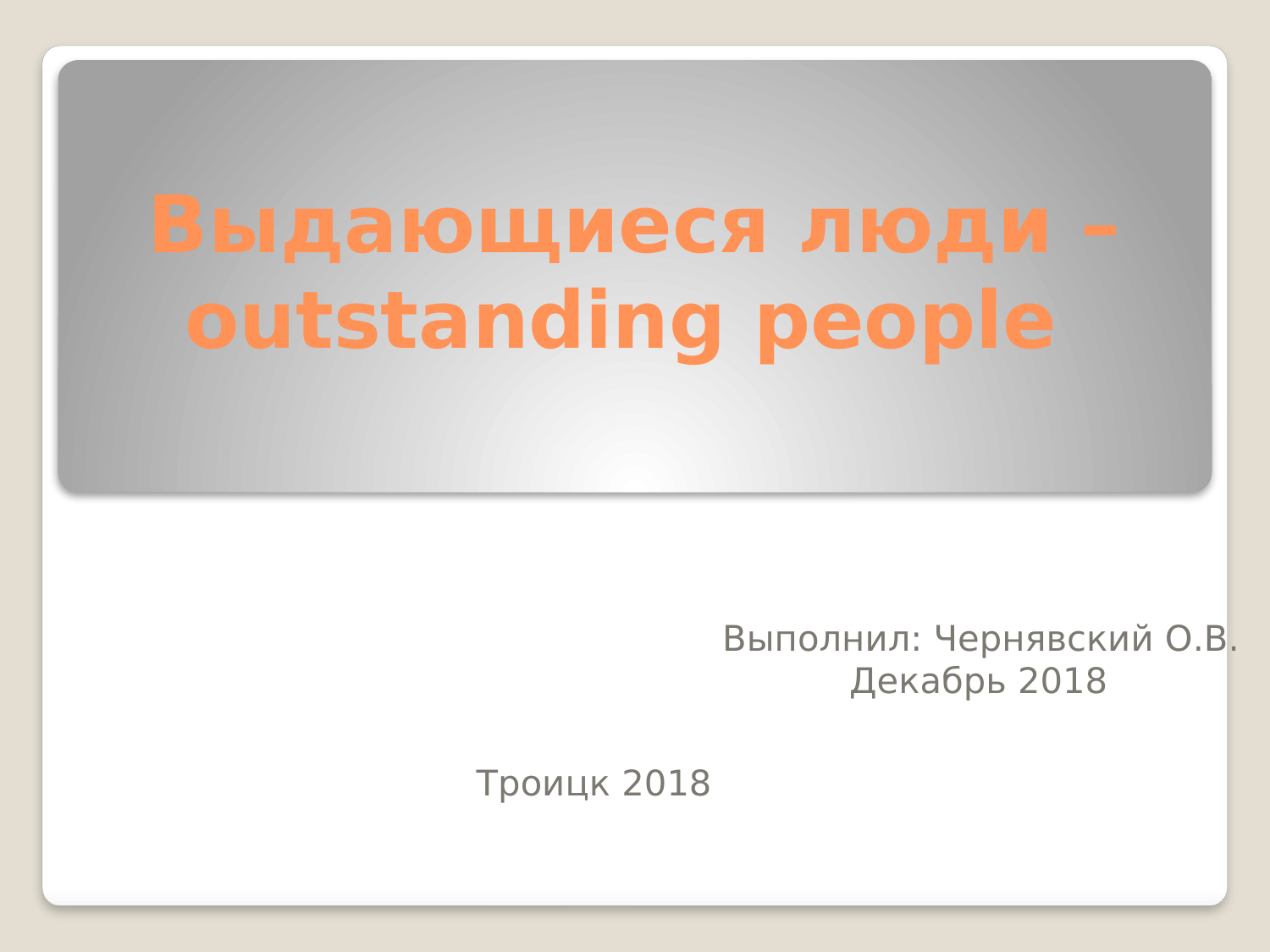

# Выдающиеся люди – outstanding people
Выполнил: Чернявский О.В.
Декабрь 2018
Троицк 2018